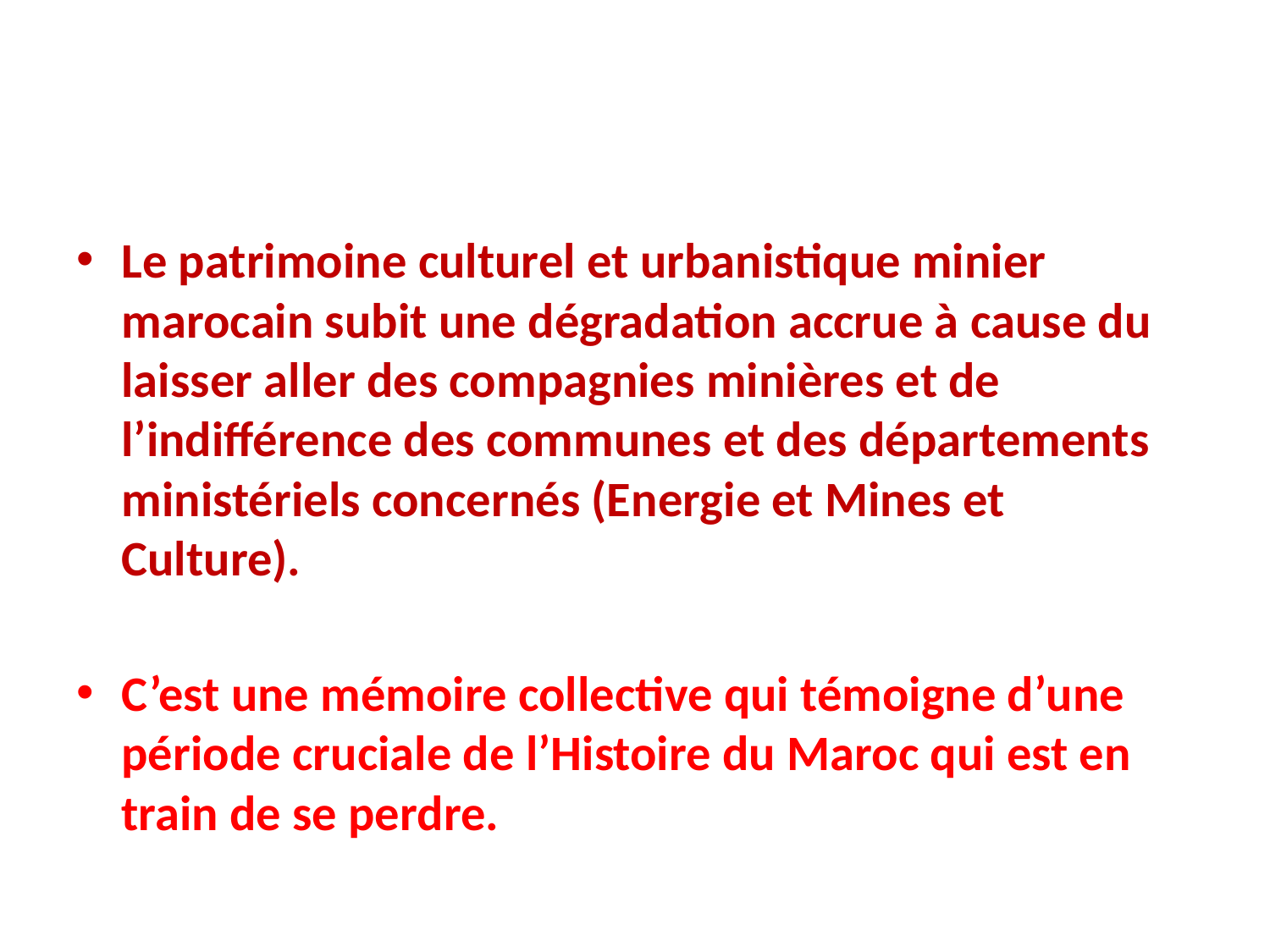

#
Le patrimoine culturel et urbanistique minier marocain subit une dégradation accrue à cause du laisser aller des compagnies minières et de l’indifférence des communes et des départements ministériels concernés (Energie et Mines et Culture).

C’est une mémoire collective qui témoigne d’une période cruciale de l’Histoire du Maroc qui est en train de se perdre.